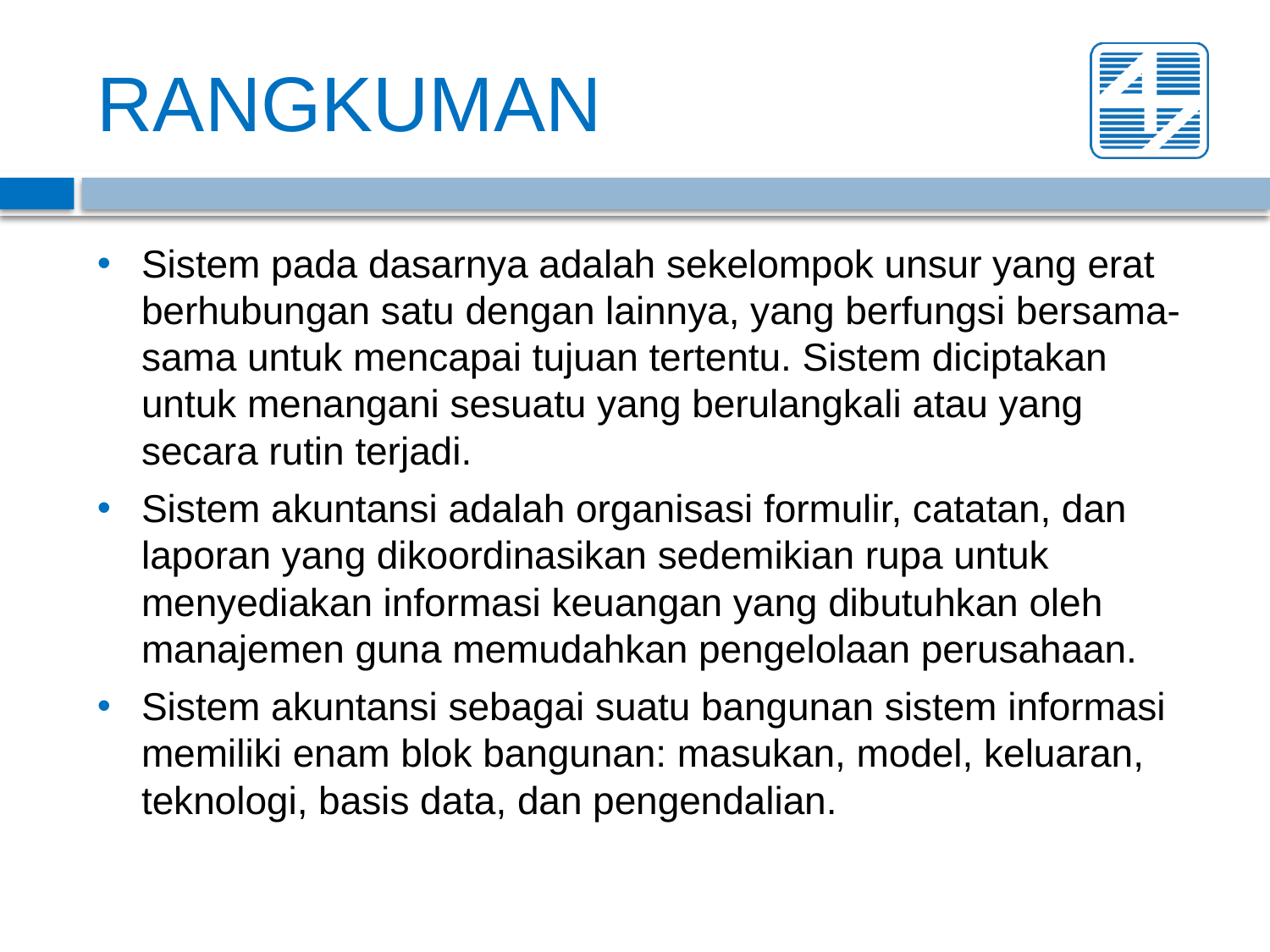

# RANGKUMAN
Sistem pada dasarnya adalah sekelompok unsur yang erat berhubungan satu dengan lainnya, yang berfungsi bersama-sama untuk mencapai tujuan tertentu. Sistem diciptakan untuk menangani sesuatu yang berulangkali atau yang secara rutin terjadi.
Sistem akuntansi adalah organisasi formulir, catatan, dan laporan yang dikoordinasikan sedemikian rupa untuk menyediakan informasi keuangan yang dibutuhkan oleh manajemen guna memudahkan pengelolaan perusahaan.
Sistem akuntansi sebagai suatu bangunan sistem informasi memiliki enam blok bangunan: masukan, model, keluaran, teknologi, basis data, dan pengendalian.